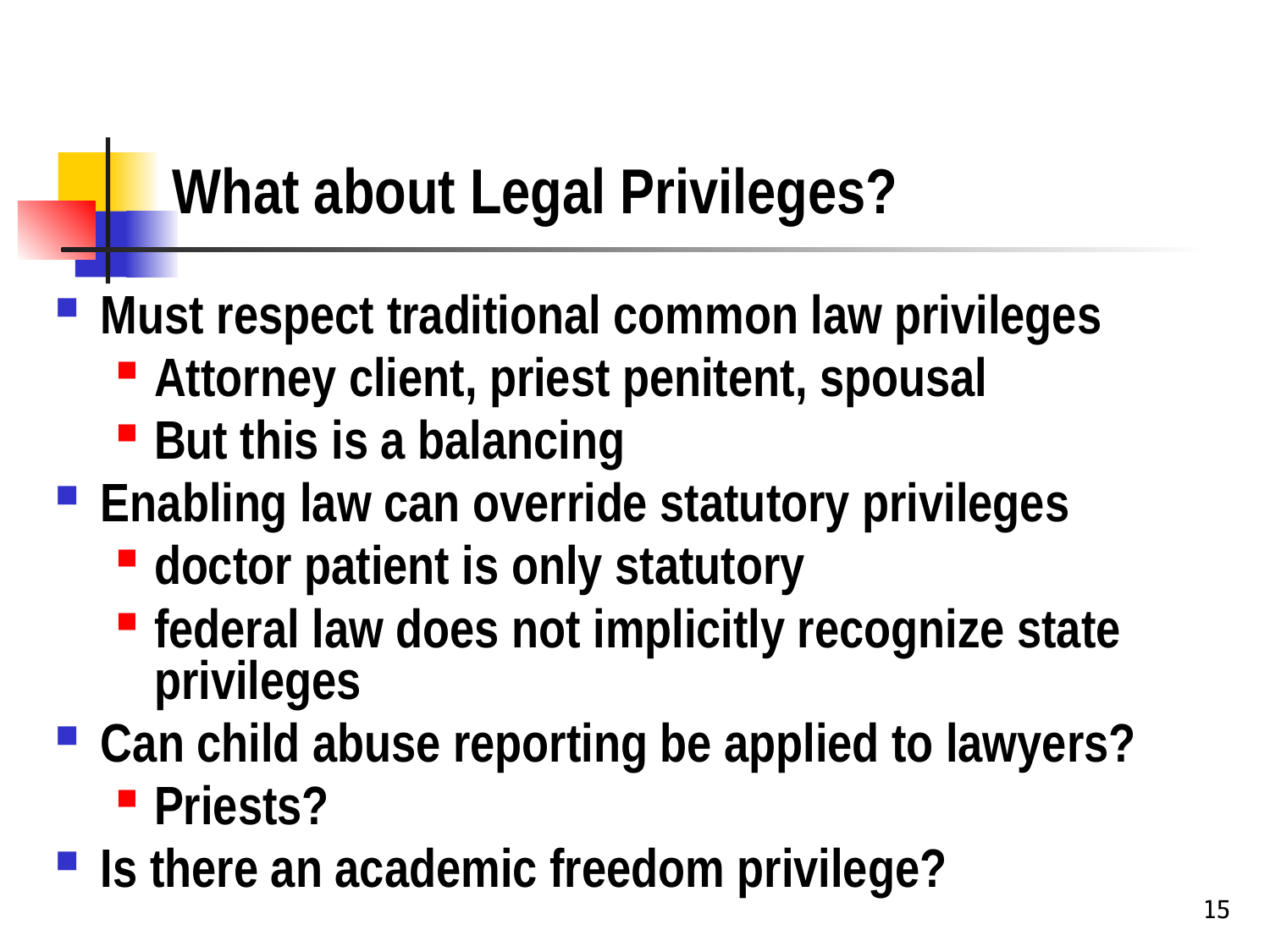

# What about Legal Privileges?
Must respect traditional common law privileges
Attorney client, priest penitent, spousal
But this is a balancing
Enabling law can override statutory privileges
doctor patient is only statutory
federal law does not implicitly recognize state privileges
Can child abuse reporting be applied to lawyers?
Priests?
Is there an academic freedom privilege?
15